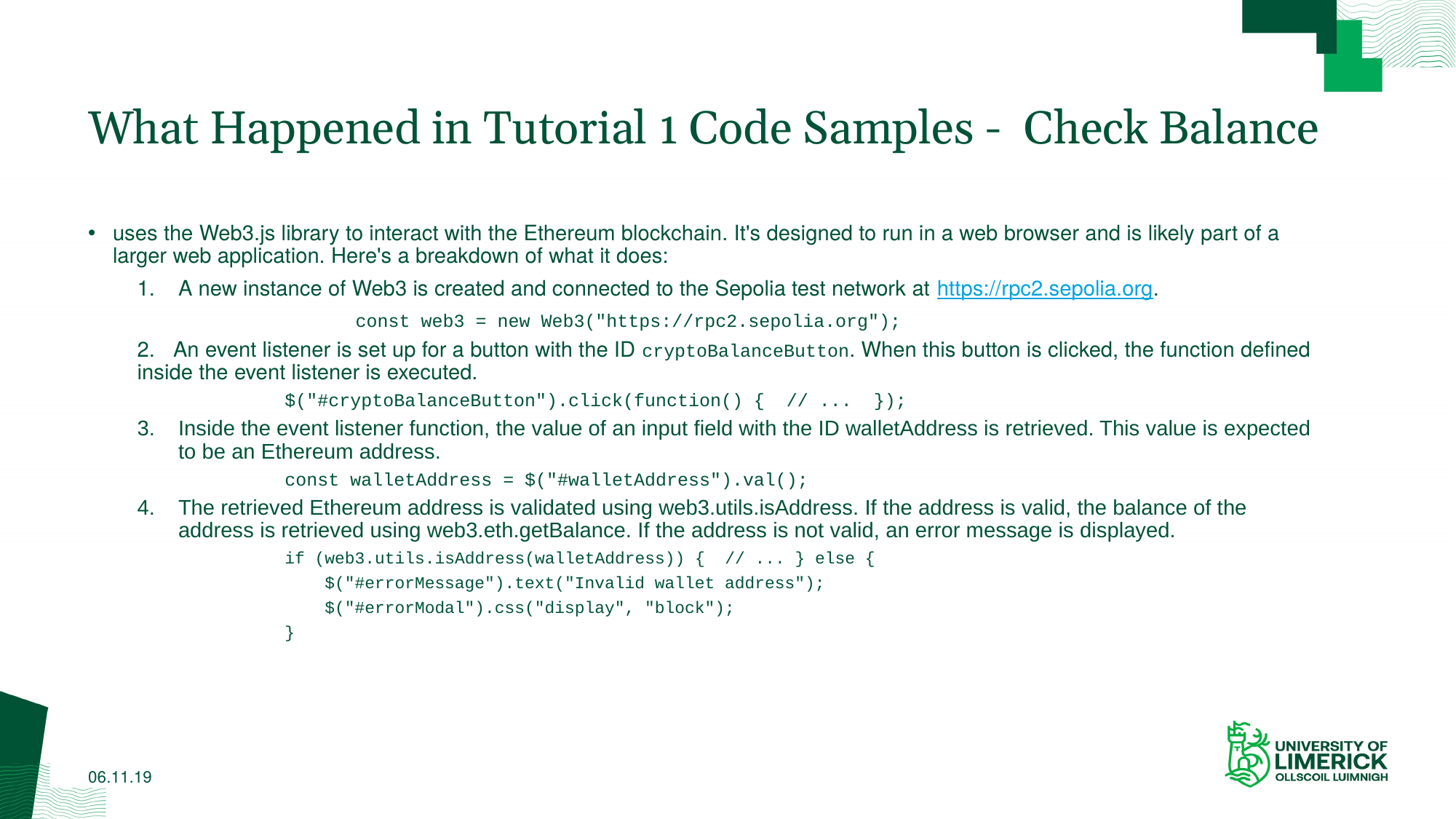

# What Happened in Tutorial 1 Code Samples -  Check Balance
uses the Web3.js library to interact with the Ethereum blockchain. It's designed to run in a web browser and is likely part of a larger web application. Here's a breakdown of what it does:
A new instance of Web3 is created and connected to the Sepolia test network at https://rpc2.sepolia.org.
		const web3 = new Web3("https://rpc2.sepolia.org");
2.   An event listener is set up for a button with the ID cryptoBalanceButton. When this button is clicked, the function defined inside the event listener is executed.
$("#cryptoBalanceButton").click(function() {  // ...  });
Inside the event listener function, the value of an input field with the ID walletAddress is retrieved. This value is expected to be an Ethereum address.
const walletAddress = $("#walletAddress").val();
The retrieved Ethereum address is validated using web3.utils.isAddress. If the address is valid, the balance of the address is retrieved using web3.eth.getBalance. If the address is not valid, an error message is displayed.
if (web3.utils.isAddress(walletAddress)) {  // ... } else {
    $("#errorMessage").text("Invalid wallet address");
    $("#errorModal").css("display", "block");
}
06.11.19